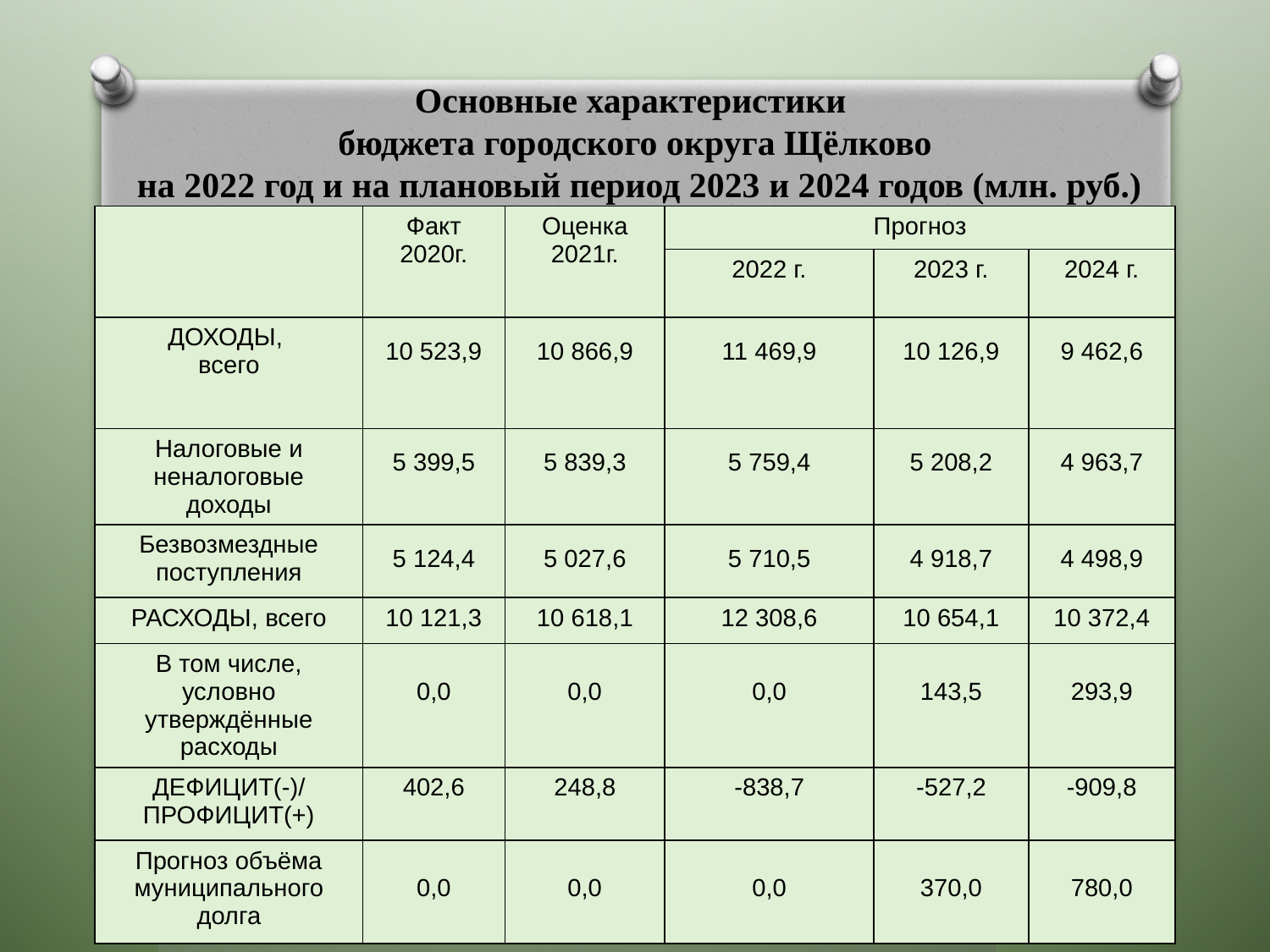

# Основные характеристики бюджета городского округа Щёлково на 2022 год и на плановый период 2023 и 2024 годов (млн. руб.)
|  | Факт 2020г. | Оценка 2021г. | Прогноз |  |  |
| --- | --- | --- | --- | --- | --- |
|  |  |  | 2022 г. | 2023 г. | 2024 г. |
| ДОХОДЫ, всего | 10 523,9 | 10 866,9 | 11 469,9 | 10 126,9 | 9 462,6 |
| Налоговые и неналоговые доходы | 5 399,5 | 5 839,3 | 5 759,4 | 5 208,2 | 4 963,7 |
| Безвозмездные поступления | 5 124,4 | 5 027,6 | 5 710,5 | 4 918,7 | 4 498,9 |
| РАСХОДЫ, всего | 10 121,3 | 10 618,1 | 12 308,6 | 10 654,1 | 10 372,4 |
| В том числе, условно утверждённые расходы | 0,0 | 0,0 | 0,0 | 143,5 | 293,9 |
| ДЕФИЦИТ(-)/ ПРОФИЦИТ(+) | 402,6 | 248,8 | -838,7 | -527,2 | -909,8 |
| Прогноз объёма муниципального долга | 0,0 | 0,0 | 0,0 | 370,0 | 780,0 |